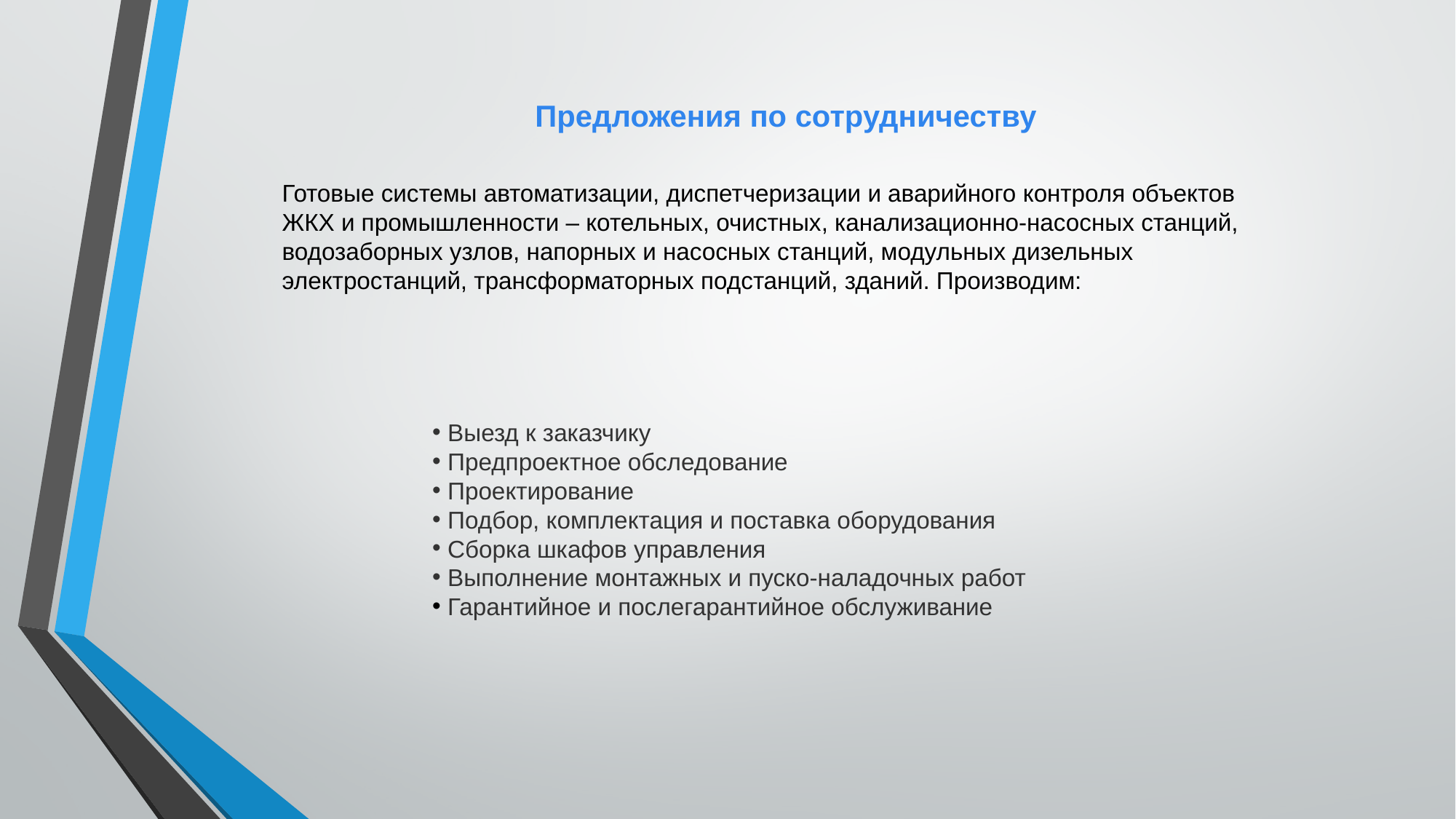

Предложения по сотрудничеству

Готовые системы автоматизации, диспетчеризации и аварийного контроля объектов ЖКХ и промышленности – котельных, очистных, канализационно-насосных станций, водозаборных узлов, напорных и насосных станций, модульных дизельных электростанций, трансформаторных подстанций, зданий. Производим:
 Выезд к заказчику
 Предпроектное обследование
 Проектирование
 Подбор, комплектация и поставка оборудования
 Сборка шкафов управления
 Выполнение монтажных и пуско-наладочных работ
 Гарантийное и послегарантийное обслуживание